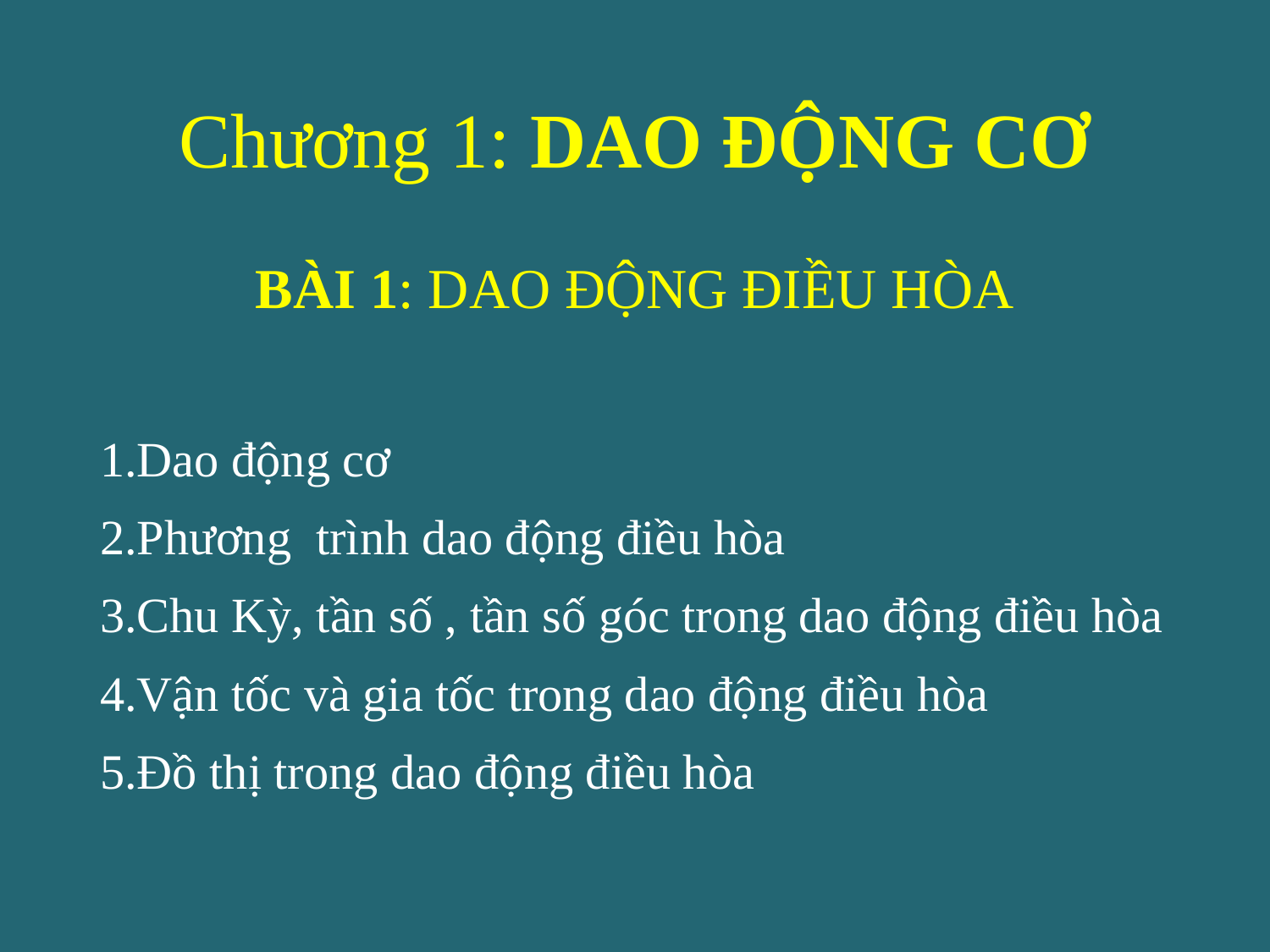

# Chương 1: DAO ĐỘNG CƠ
BÀI 1: DAO ĐỘNG ĐIỀU HÒA

Dao động cơ
Phương  trình dao động điều hòa
Chu Kỳ, tần số , tần số góc trong dao động điều hòa
Vận tốc và gia tốc trong dao động điều hòa
Đồ thị trong dao động điều hòa